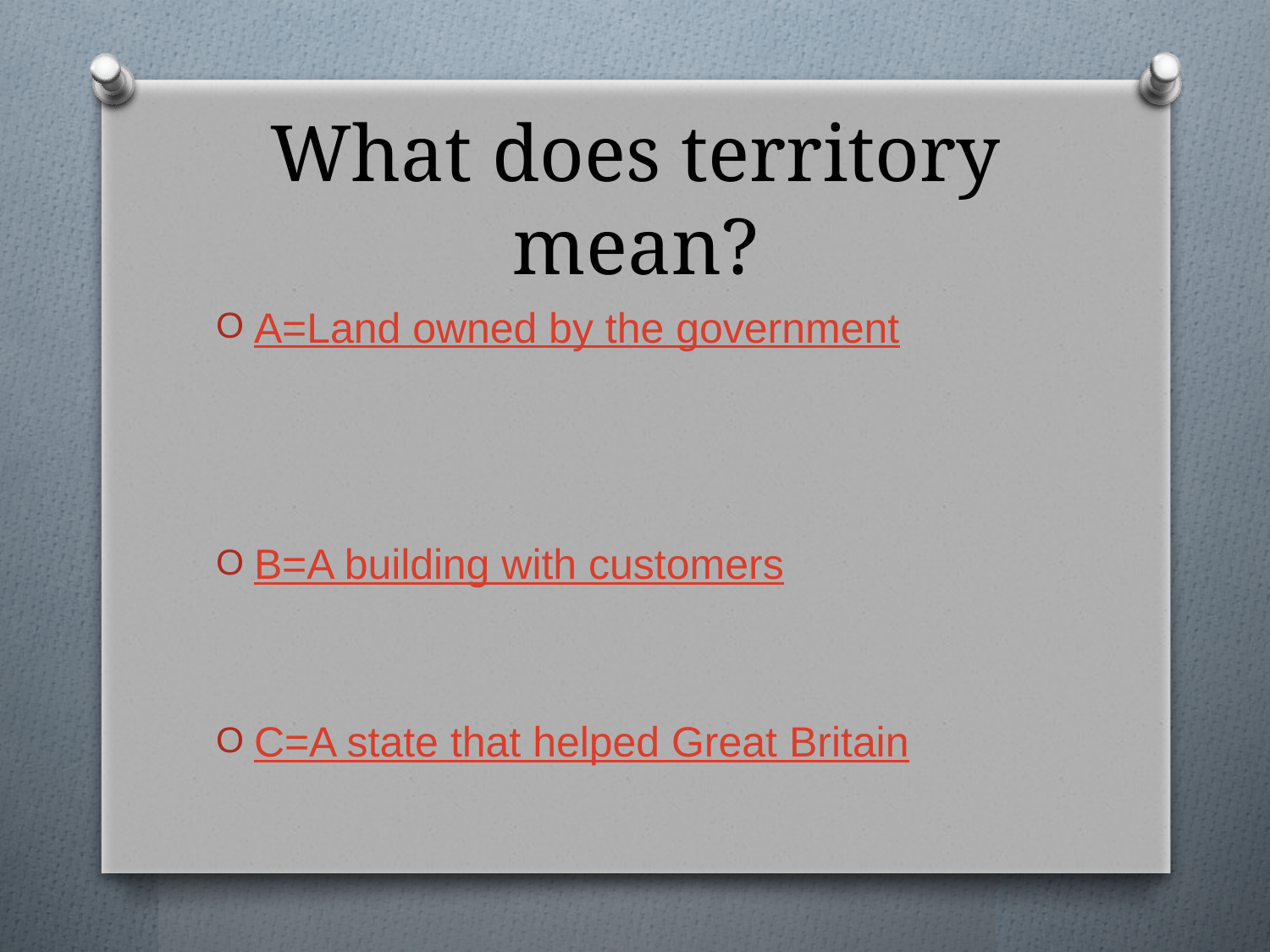

# What does territory mean?
A=Land owned by the government

B=A building with customers

C=A state that helped Great Britain